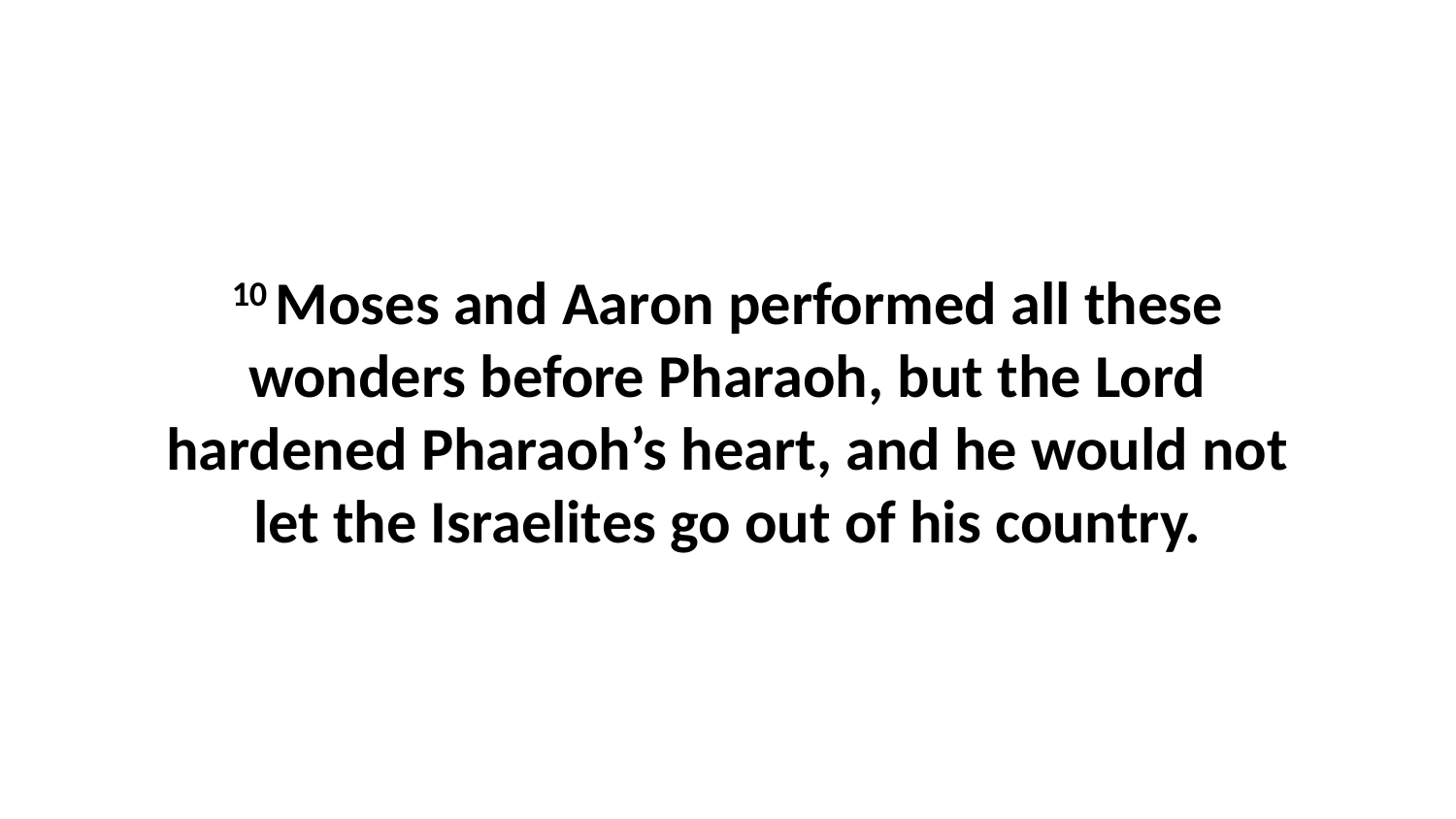

10 Moses and Aaron performed all these wonders before Pharaoh, but the Lord hardened Pharaoh’s heart, and he would not let the Israelites go out of his country.